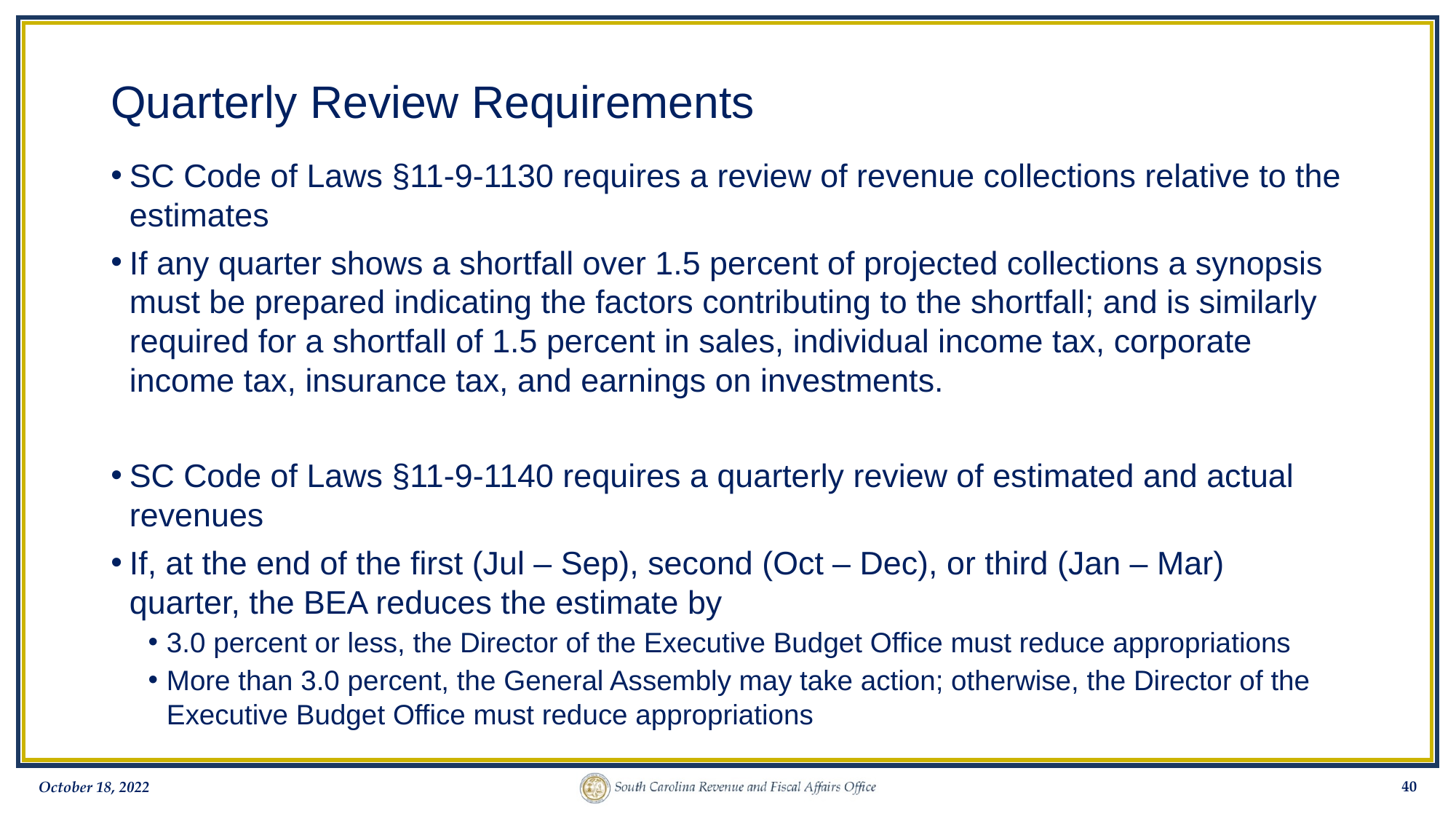

# Quarterly Review Requirements
SC Code of Laws §11-9-1130 requires a review of revenue collections relative to the estimates
If any quarter shows a shortfall over 1.5 percent of projected collections a synopsis must be prepared indicating the factors contributing to the shortfall; and is similarly required for a shortfall of 1.5 percent in sales, individual income tax, corporate income tax, insurance tax, and earnings on investments.

SC Code of Laws §11-9-1140 requires a quarterly review of estimated and actual revenues
If, at the end of the first (Jul – Sep), second (Oct – Dec), or third (Jan – Mar) quarter, the BEA reduces the estimate by
3.0 percent or less, the Director of the Executive Budget Office must reduce appropriations
More than 3.0 percent, the General Assembly may take action; otherwise, the Director of the Executive Budget Office must reduce appropriations
40
October 18, 2022